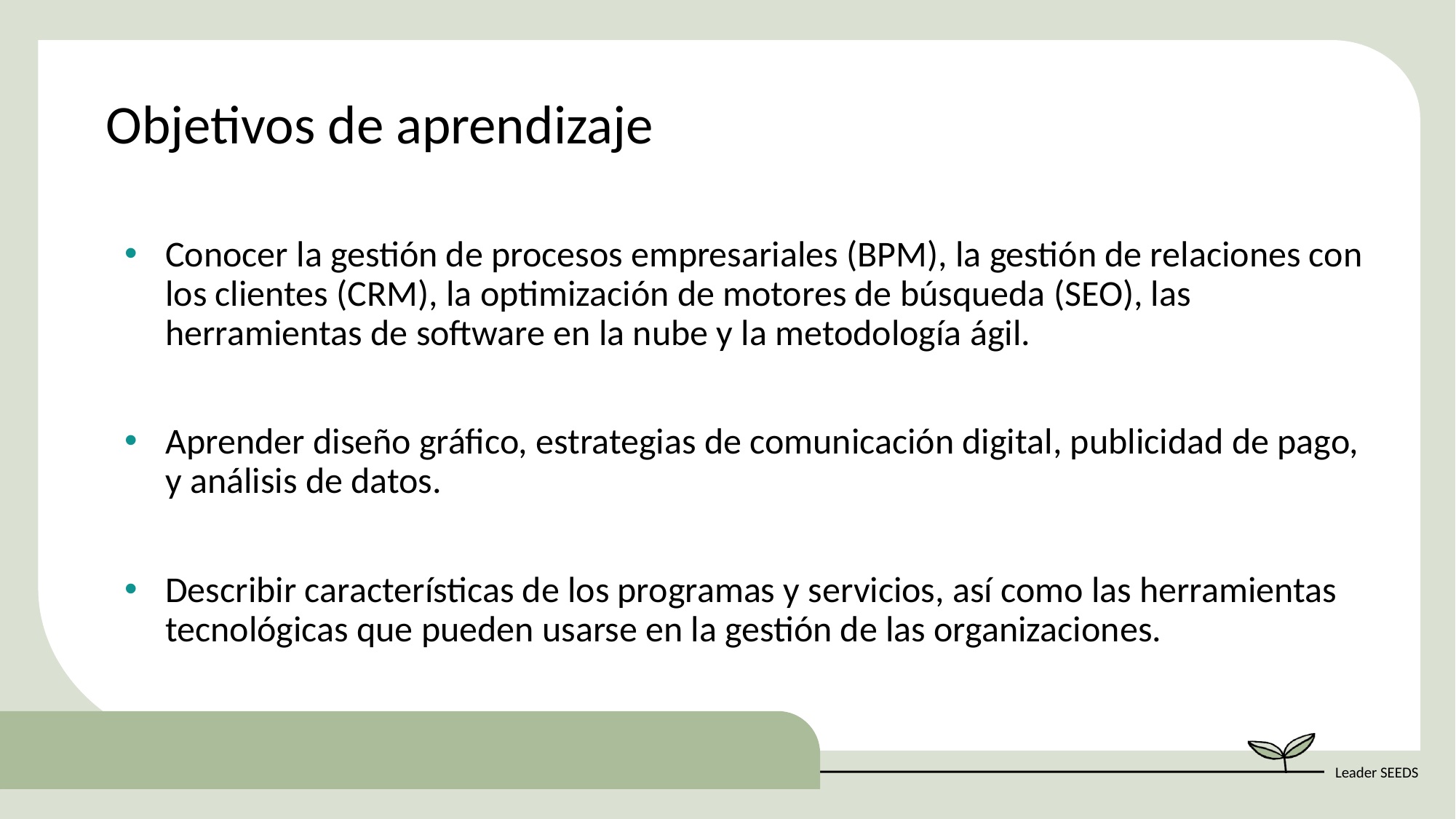

Objetivos de aprendizaje

Conocer la gestión de procesos empresariales (BPM), la gestión de relaciones con los clientes (CRM), la optimización de motores de búsqueda (SEO), las herramientas de software en la nube y la metodología ágil.

Aprender diseño gráfico, estrategias de comunicación digital, publicidad de pago, y análisis de datos.

Describir características de los programas y servicios, así como las herramientas tecnológicas que pueden usarse en la gestión de las organizaciones.